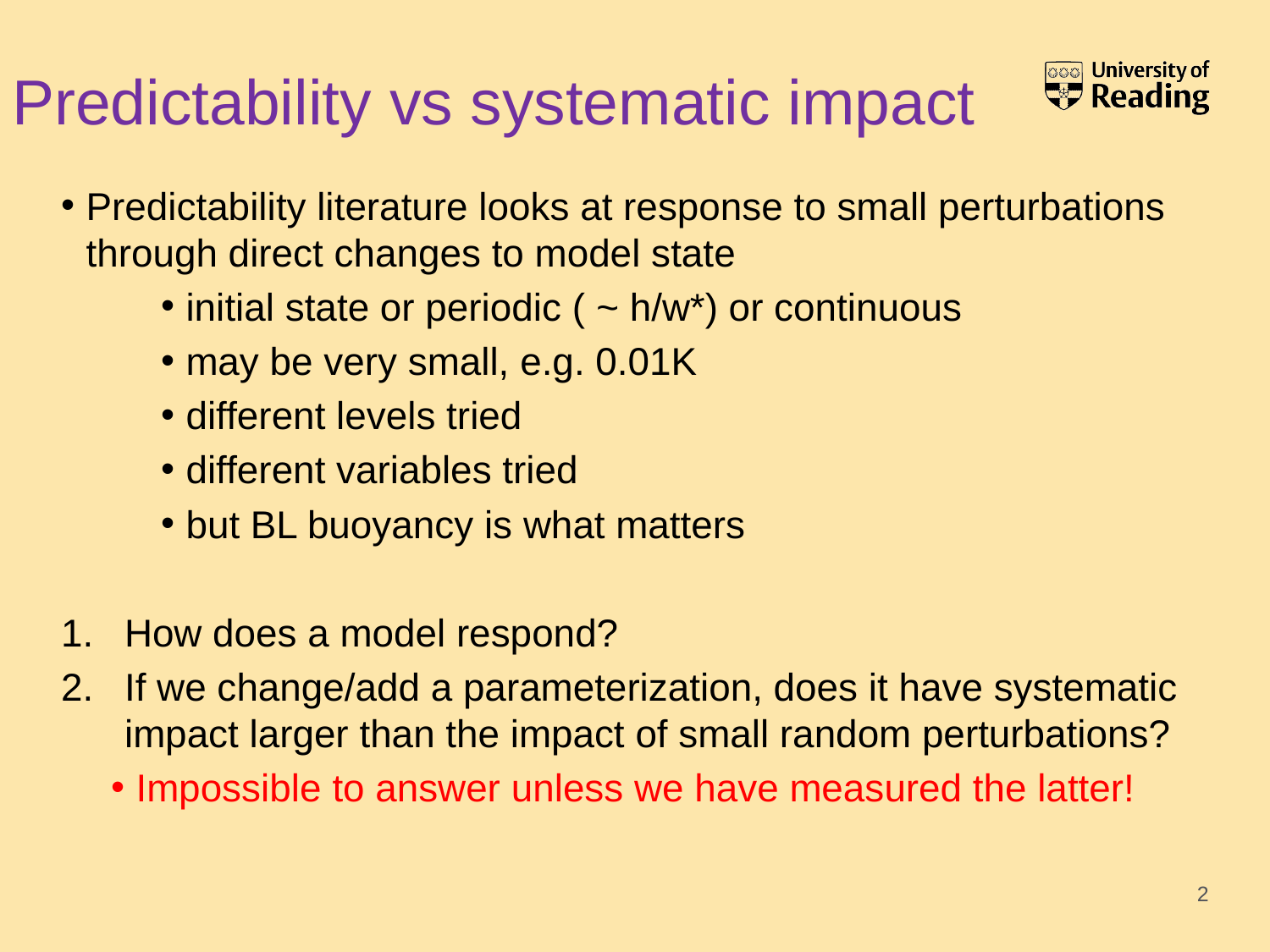

# Predictability vs systematic impact
Predictability literature looks at response to small perturbations through direct changes to model state
initial state or periodic ( ~ h/w*) or continuous
may be very small, e.g. 0.01K
different levels tried
different variables tried
but BL buoyancy is what matters

How does a model respond?
If we change/add a parameterization, does it have systematic impact larger than the impact of small random perturbations?
Impossible to answer unless we have measured the latter!

2